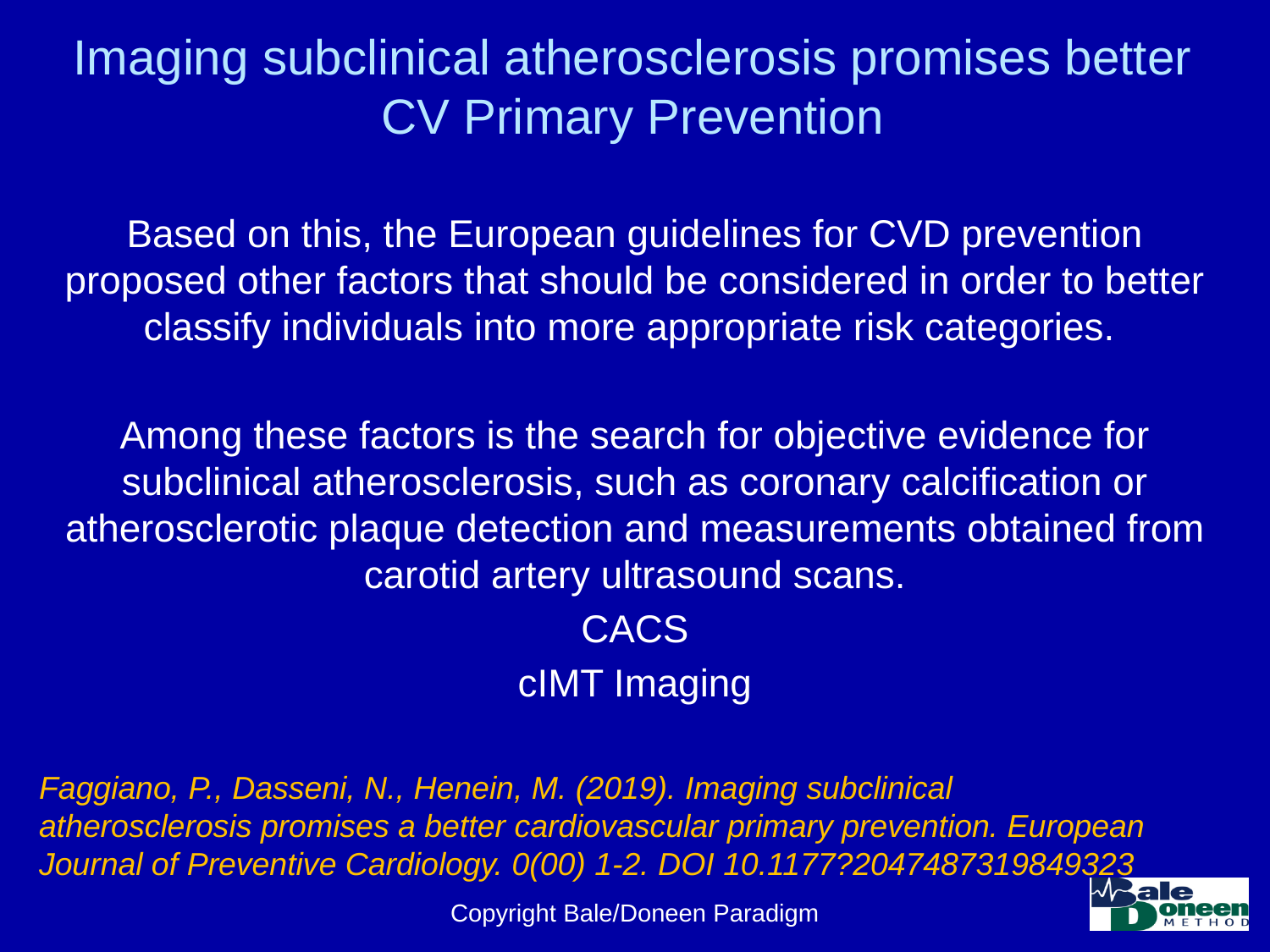

# Imaging subclinical atherosclerosis promises better CV Primary Prevention

Based on this, the European guidelines for CVD prevention proposed other factors that should be considered in order to better classify individuals into more appropriate risk categories.

Among these factors is the search for objective evidence for subclinical atherosclerosis, such as coronary calcification or atherosclerotic plaque detection and measurements obtained from carotid artery ultrasound scans.
CACS
cIMT Imaging
Faggiano, P., Dasseni, N., Henein, M. (2019). Imaging subclinical atherosclerosis promises a better cardiovascular primary prevention. European Journal of Preventive Cardiology. 0(00) 1-2. DOI 10.1177?2047487319849323
Copyright Bale/Doneen Paradigm